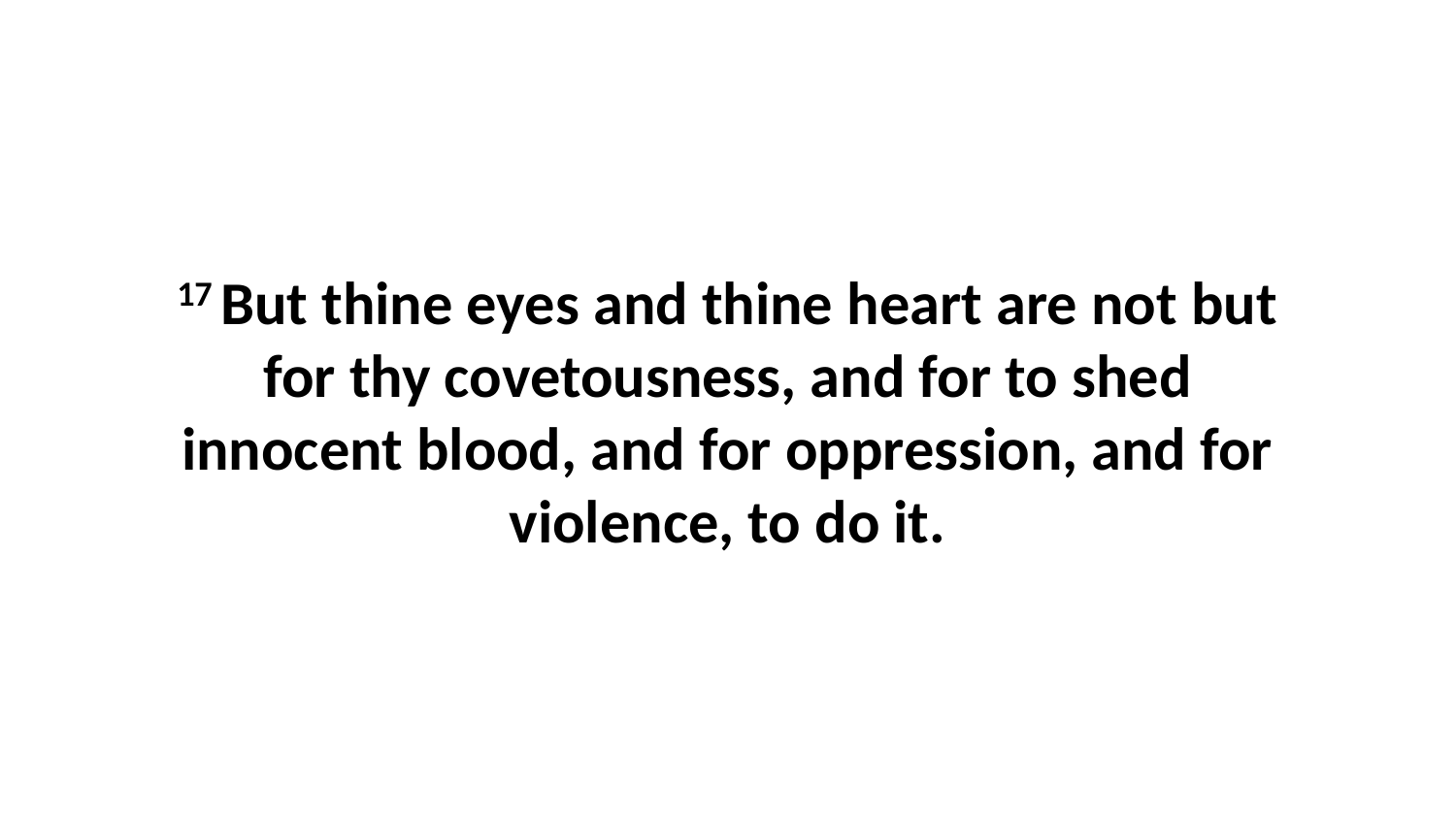

17 But thine eyes and thine heart are not but for thy covetousness, and for to shed innocent blood, and for oppression, and for violence, to do it.